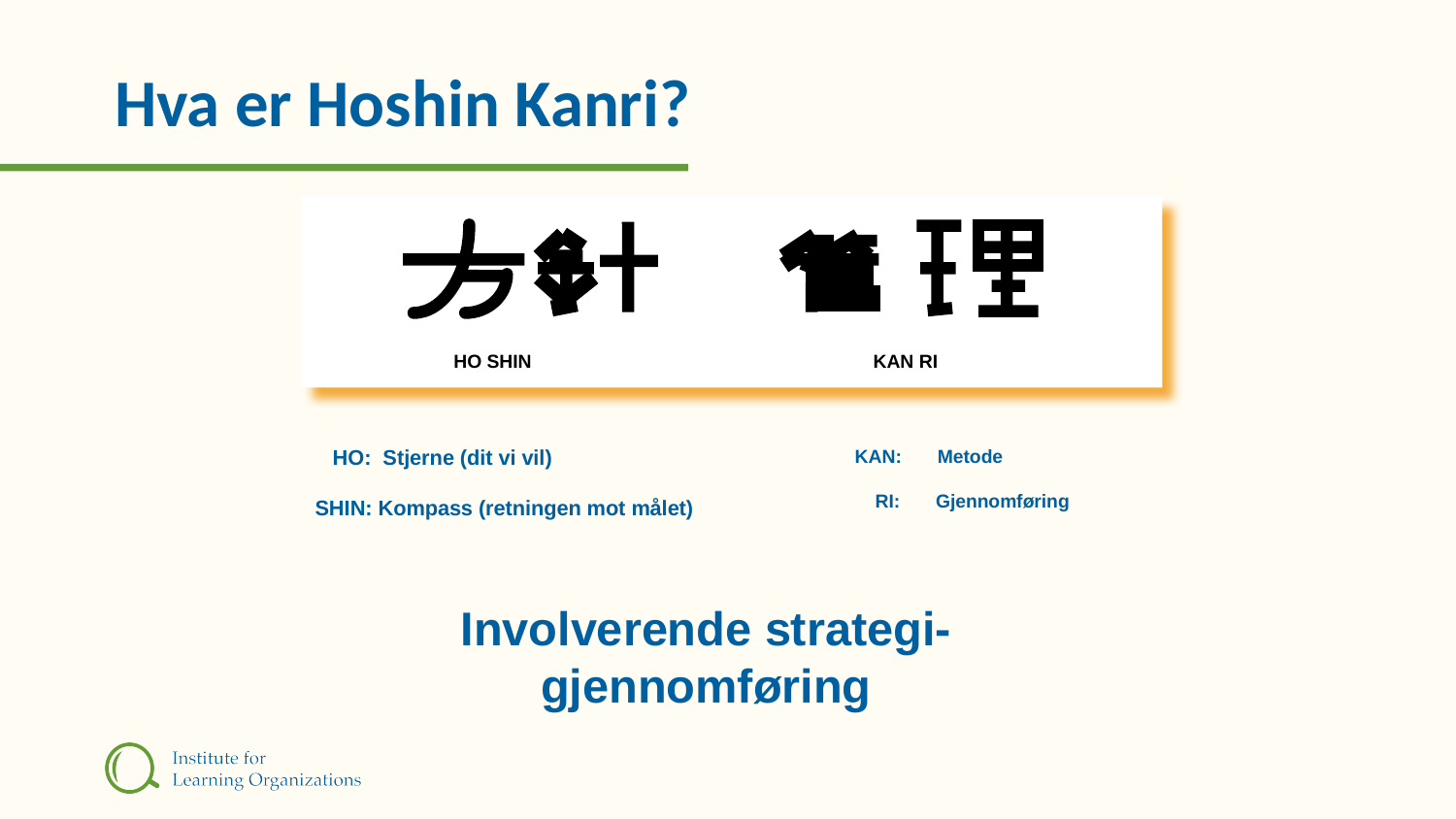

# Hva er Hoshin Kanri?

HO SHIN
KAN RI
   HO:  Stjerne (dit vi vil)

SHIN: Kompass (retningen mot målet)
KAN:       Metode

    RI:       Gjennomføring
Involverende strategi-
gjennomføring